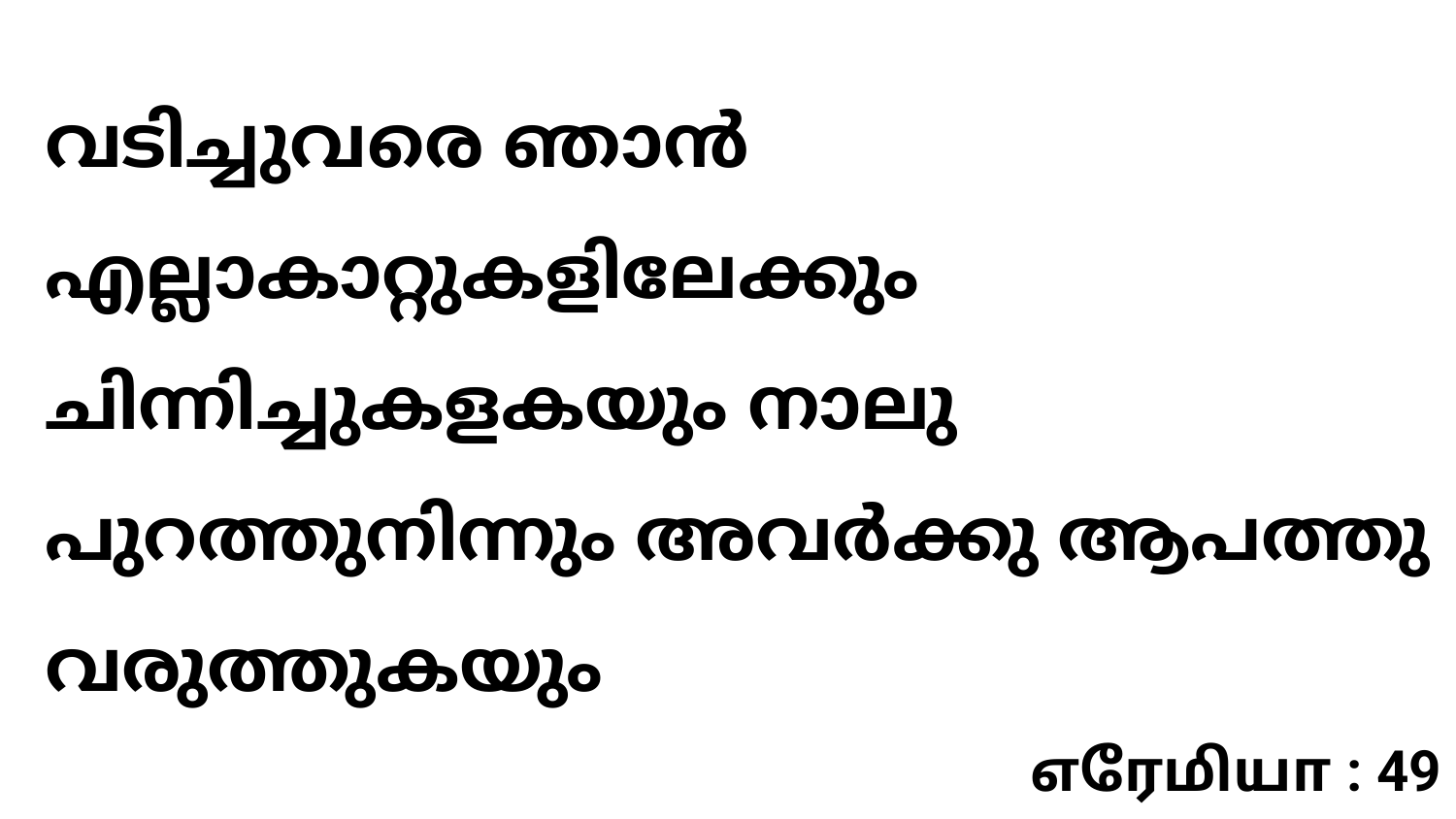

വടിച്ചുവരെ ഞാൻ എല്ലാകാറ്റുകളിലേക്കും ചിന്നിച്ചുകളകയും നാലു പുറത്തുനിന്നും അവർക്കു ആപത്തു വരുത്തുകയും
எரேமியா : 49